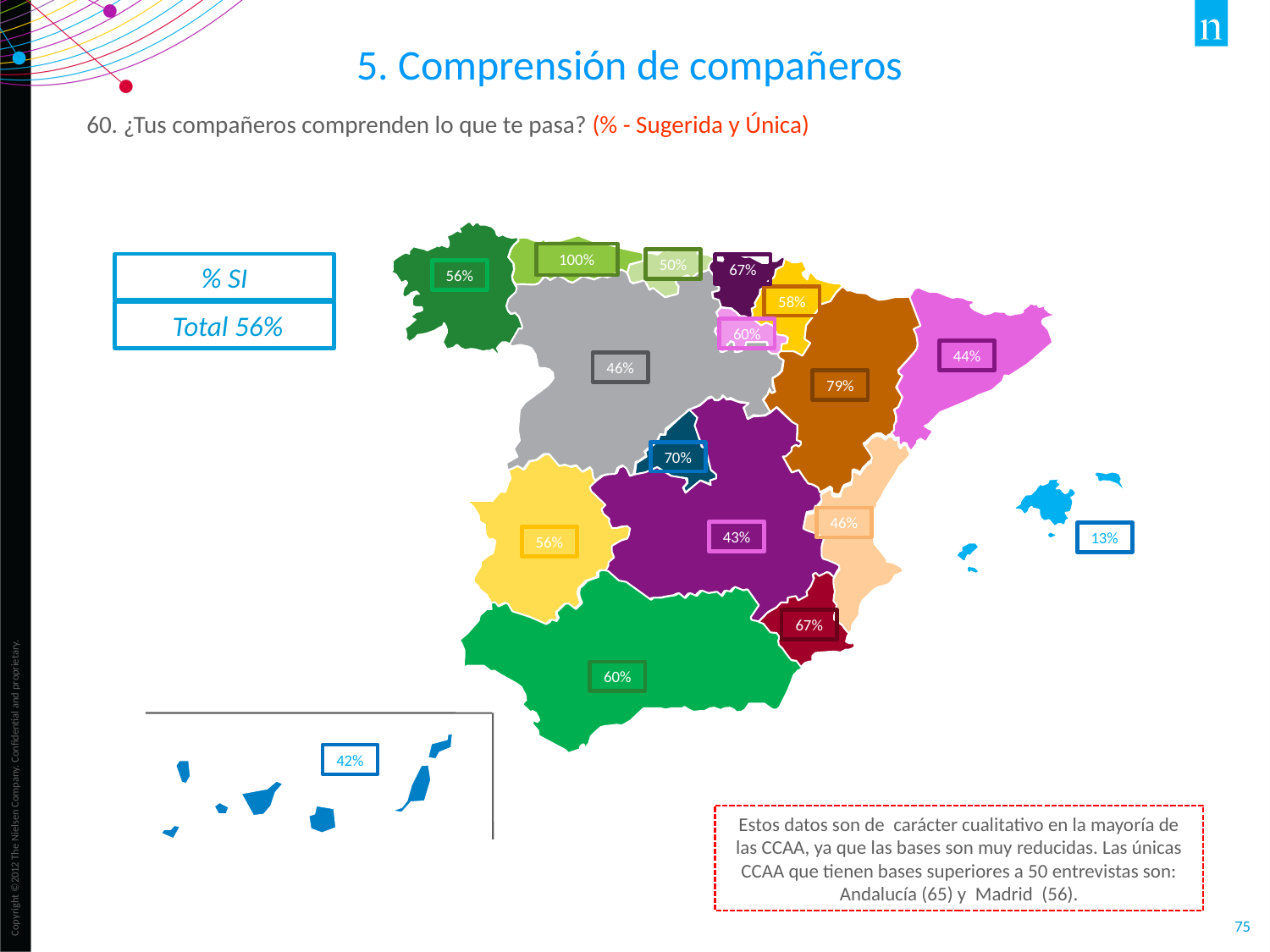

5. Comprensión de compañeros
60. ¿Tus compañeros comprenden lo que te pasa? (% - Sugerida y Única)

100%

50%

% SI
67%

56%

58%

 Total 56%

60%
44%
46%
79%

70%

46%
43%
13%
56%

67%
60%

42%
Estos datos son de  carácter cualitativo en la mayoría de las CCAA, ya que las bases son muy reducidas. Las únicas CCAA que tienen bases superiores a 50 entrevistas son: Andalucía (65) y  Madrid  (56).